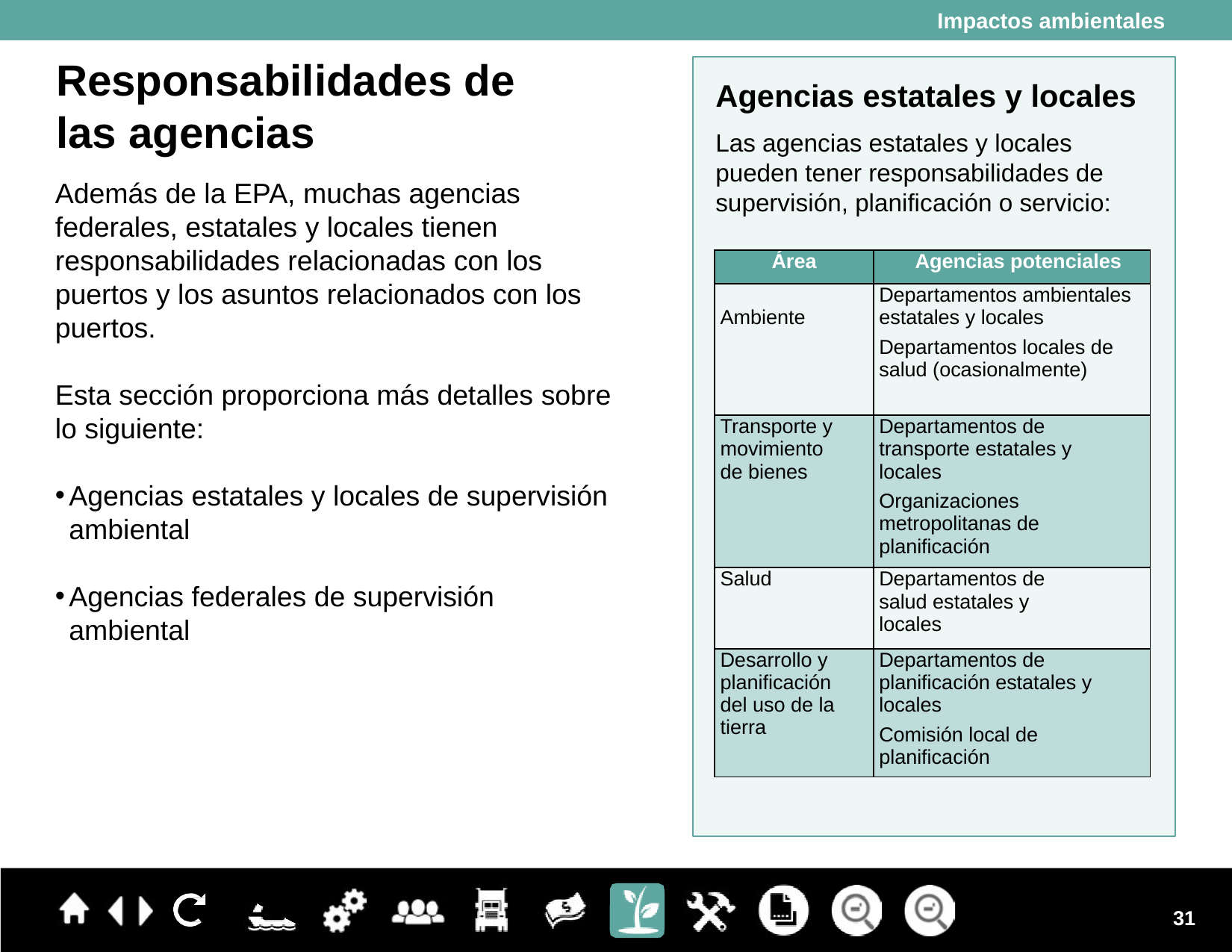

Impactos ambientales
Responsabilidades de las agencias

Agencias estatales y locales
Las agencias estatales y locales pueden tener responsabilidades de supervisión, planificación o servicio:
Además de la EPA, muchas agencias federales, estatales y locales tienen responsabilidades relacionadas con los puertos y los asuntos relacionados con los puertos.

Esta sección proporciona más detalles sobre lo siguiente:

Agencias estatales y locales de supervisión ambiental

Agencias federales de supervisión ambiental

| Área | Agencias potenciales |
| --- | --- |
| Ambiente | Departamentos ambientales estatales y locales Departamentos locales de salud (ocasionalmente) |
| Transporte y movimiento de bienes | Departamentos de transporte estatales y locales Organizaciones metropolitanas de planificación |
| Salud | Departamentos de salud estatales y locales |
| Desarrollo y planificación del uso de la tierra | Departamentos de planificación estatales y locales Comisión local de planificación |

31